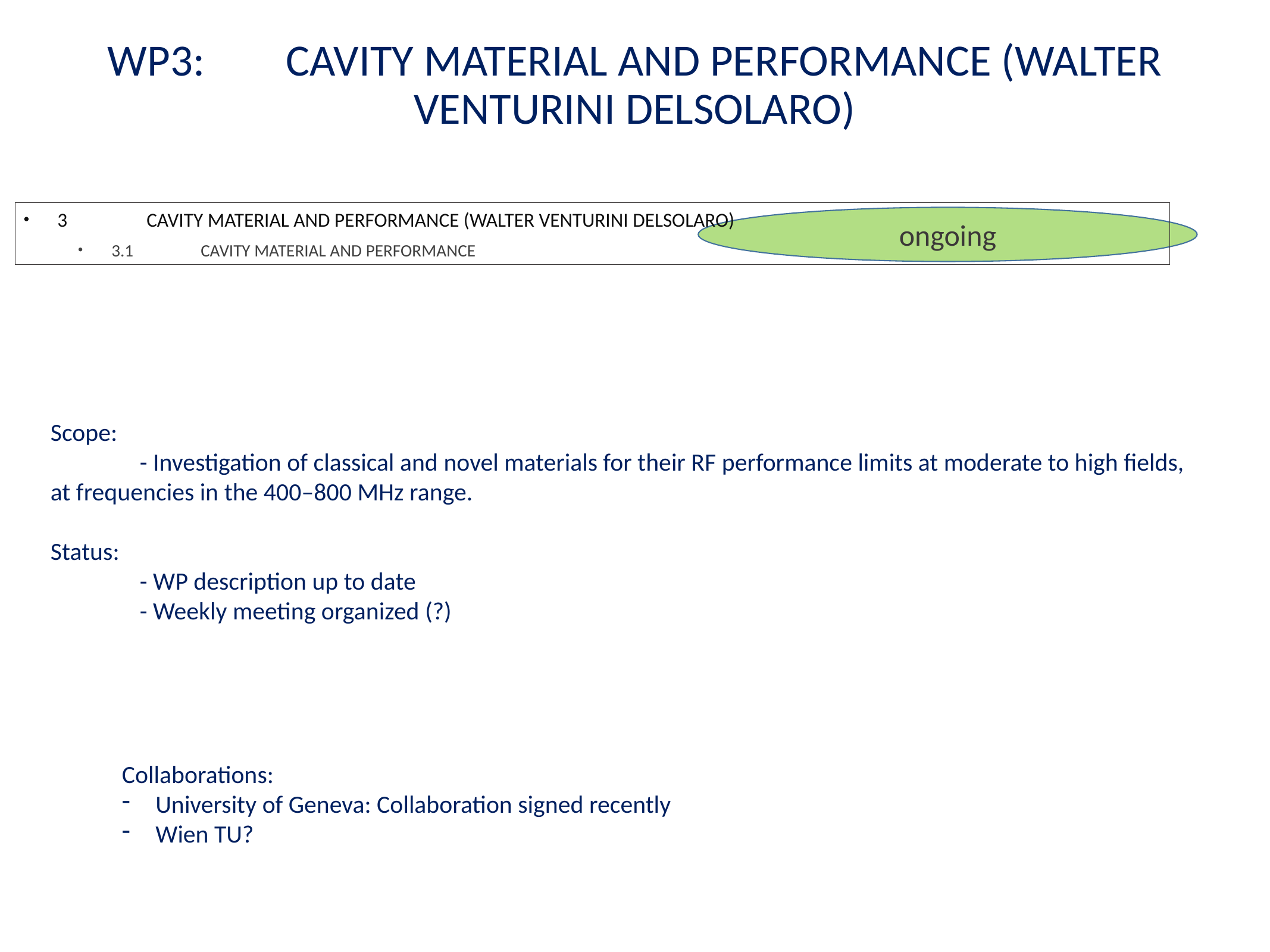

# WP3:	CAVITY MATERIAL AND PERFORMANCE (WALTER VENTURINI DELSOLARO)
3	CAVITY MATERIAL AND PERFORMANCE (WALTER VENTURINI DELSOLARO)
3.1	CAVITY MATERIAL AND PERFORMANCE
ongoing
Scope:
	- Investigation of classical and novel materials for their RF performance limits at moderate to high fields, at frequencies in the 400–800 MHz range.

Status:
	- WP description up to date
	- Weekly meeting organized (?)
Collaborations:
University of Geneva: Collaboration signed recently
Wien TU?